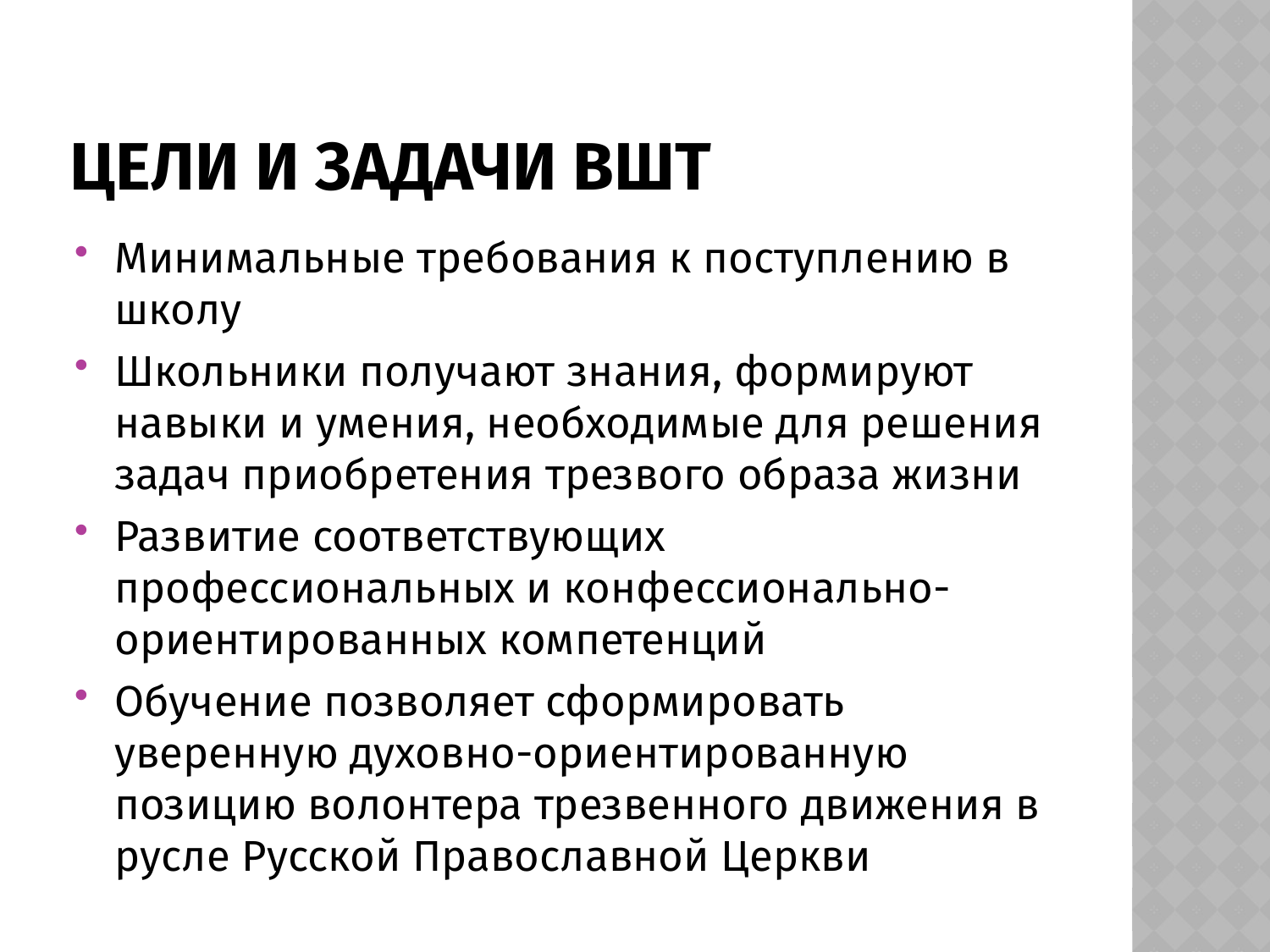

# Цели и задачи ВШТ
Минимальные требования к поступлению в школу
Школьники получают знания, формируют навыки и умения, необходимые для решения задач приобретения трезвого образа жизни
Развитие соответствующих профессиональных и конфессионально-ориентированных компетенций
Обучение позволяет сформировать уверенную духовно-ориентированную позицию волонтера трезвенного движения в русле Русской Православной Церкви